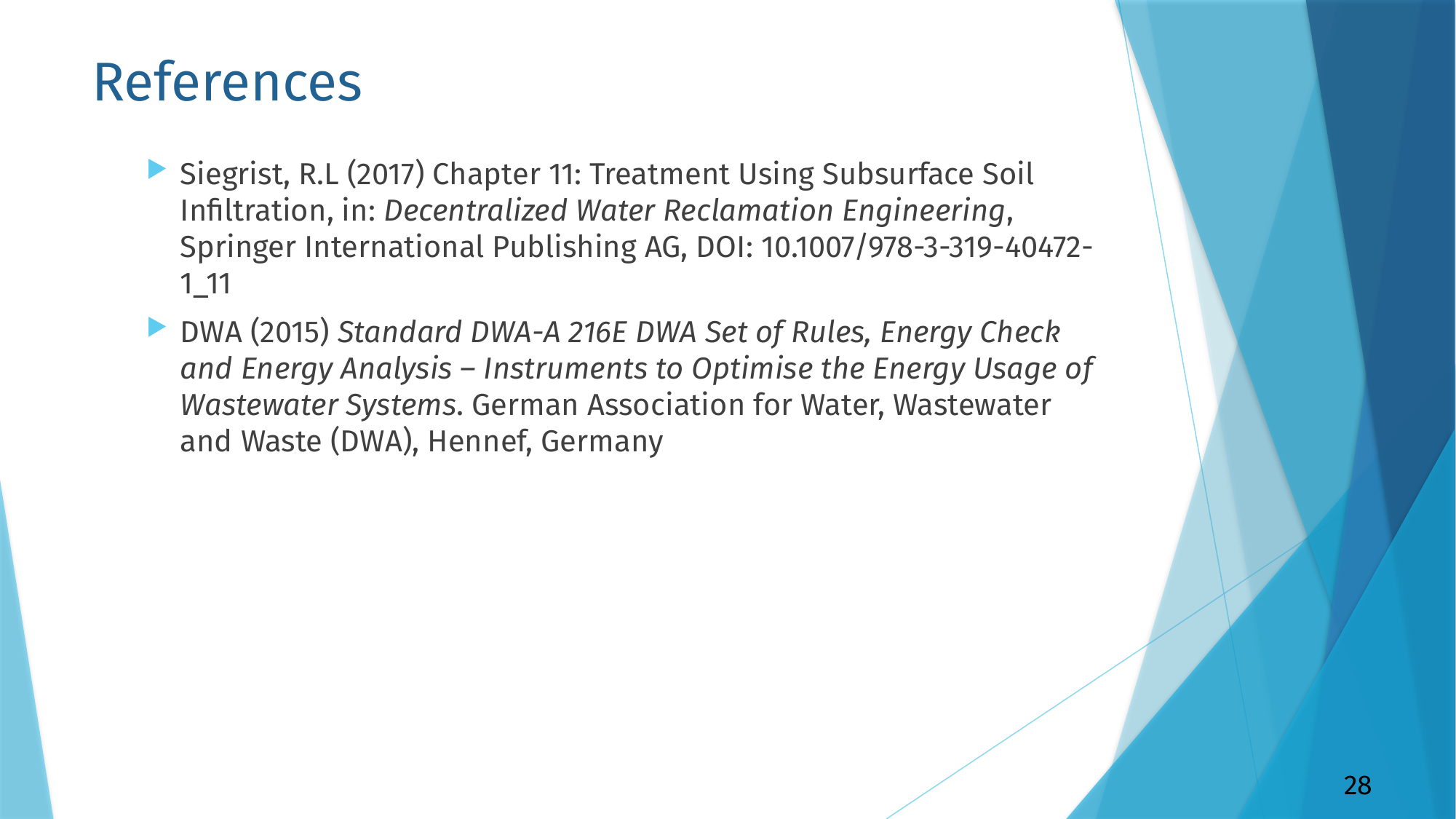

# References
Siegrist, R.L (2017) Chapter 11: Treatment Using Subsurface Soil Infiltration, in: Decentralized Water Reclamation Engineering, Springer International Publishing AG, DOI: 10.1007/978-3-319-40472-1_11
DWA (2015) Standard DWA-A 216E DWA Set of Rules, Energy Check and Energy Analysis – Instruments to Optimise the Energy Usage of Wastewater Systems. German Association for Water, Wastewater and Waste (DWA), Hennef, Germany

28